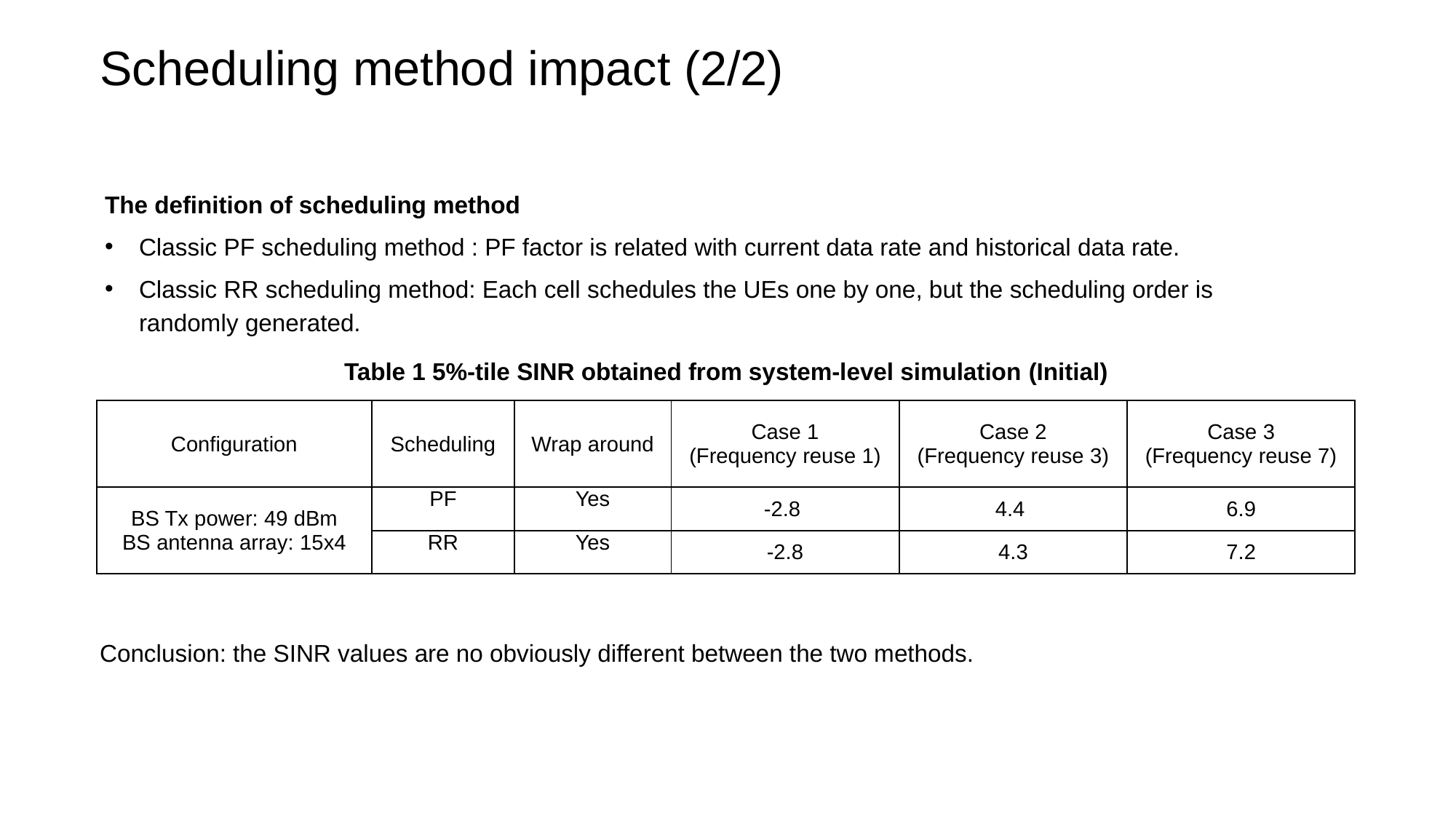

# Scheduling method impact (2/2)
The definition of scheduling method
Classic PF scheduling method : PF factor is related with current data rate and historical data rate.
Classic RR scheduling method: Each cell schedules the UEs one by one, but the scheduling order is randomly generated.
Table 1 5%-tile SINR obtained from system-level simulation (Initial)
| Configuration | Scheduling | Wrap around | Case 1 (Frequency reuse 1) | Case 2 (Frequency reuse 3) | Case 3 (Frequency reuse 7) |
| --- | --- | --- | --- | --- | --- |
| BS Tx power: 49 dBm BS antenna array: 15x4 | PF | Yes | -2.8 | 4.4 | 6.9 |
|  | RR | Yes | -2.8 | 4.3 | 7.2 |
Conclusion: the SINR values are no obviously different between the two methods.